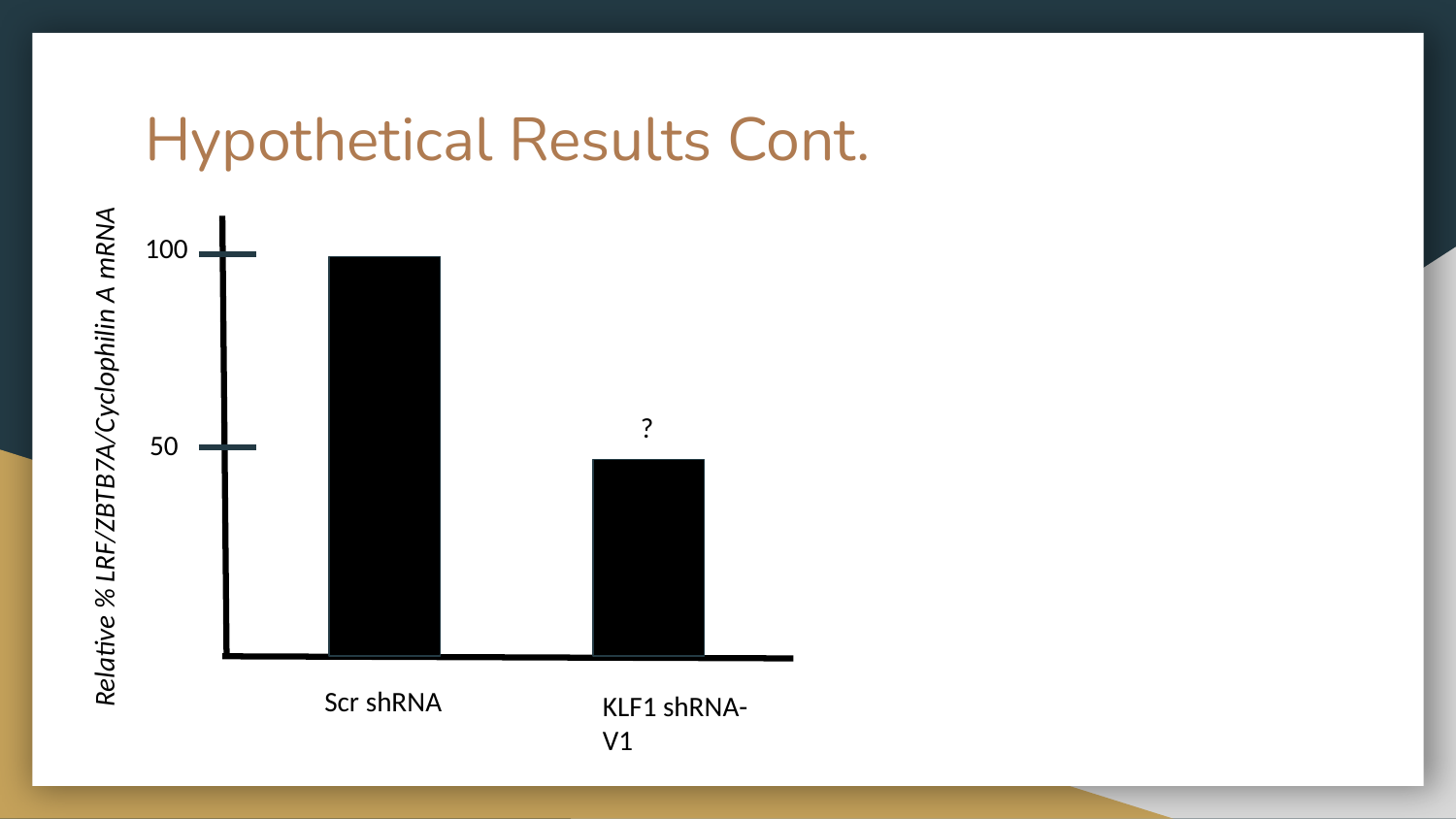

# Hypothetical Results Cont.
100

      ?
Relative % LRF/ZBTB7A/Cyclophilin A mRNA
50

Scr shRNA
KLF1 shRNA-V1